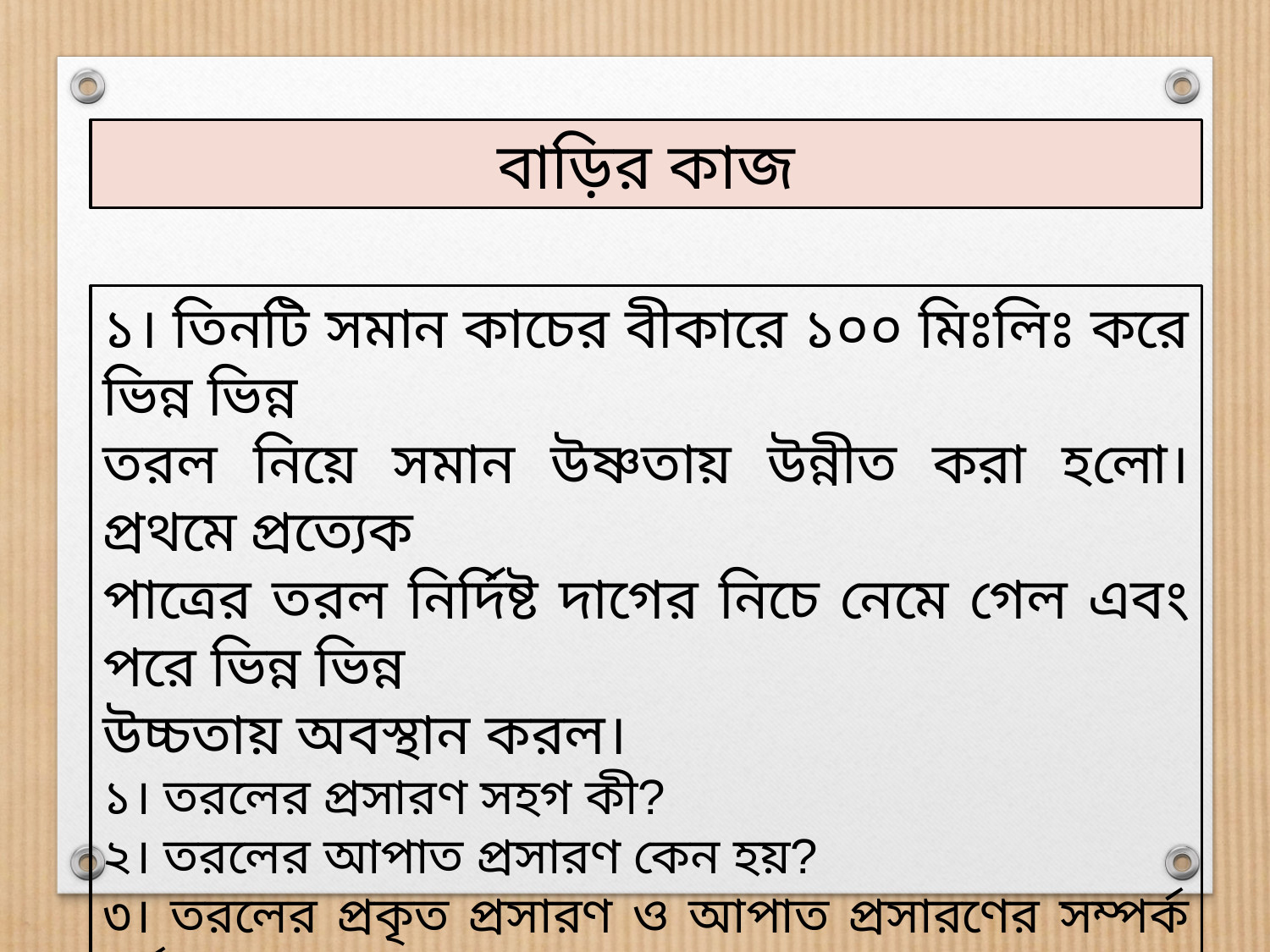

বাড়ির কাজ
১। তিনটি সমান কাচের বীকারে ১০০ মিঃলিঃ করে ভিন্ন ভিন্ন
তরল নিয়ে সমান উষ্ণতায় উন্নীত করা হলো। প্রথমে প্রত্যেক
পাত্রের তরল নির্দিষ্ট দাগের নিচে নেমে গেল এবং পরে ভিন্ন ভিন্ন
উচ্চতায় অবস্থান করল।
১। তরলের প্রসারণ সহগ কী?
২। তরলের আপাত প্রসারণ কেন হয়?
৩। তরলের প্রকৃত প্রসারণ ও আপাত প্রসারণের সম্পর্ক বর্ণনা কর।
৪। একই তাপে সকল তরলের সমান প্রসারণ হয় না-যুক্তিসহ বিশ্লেষণ কর।